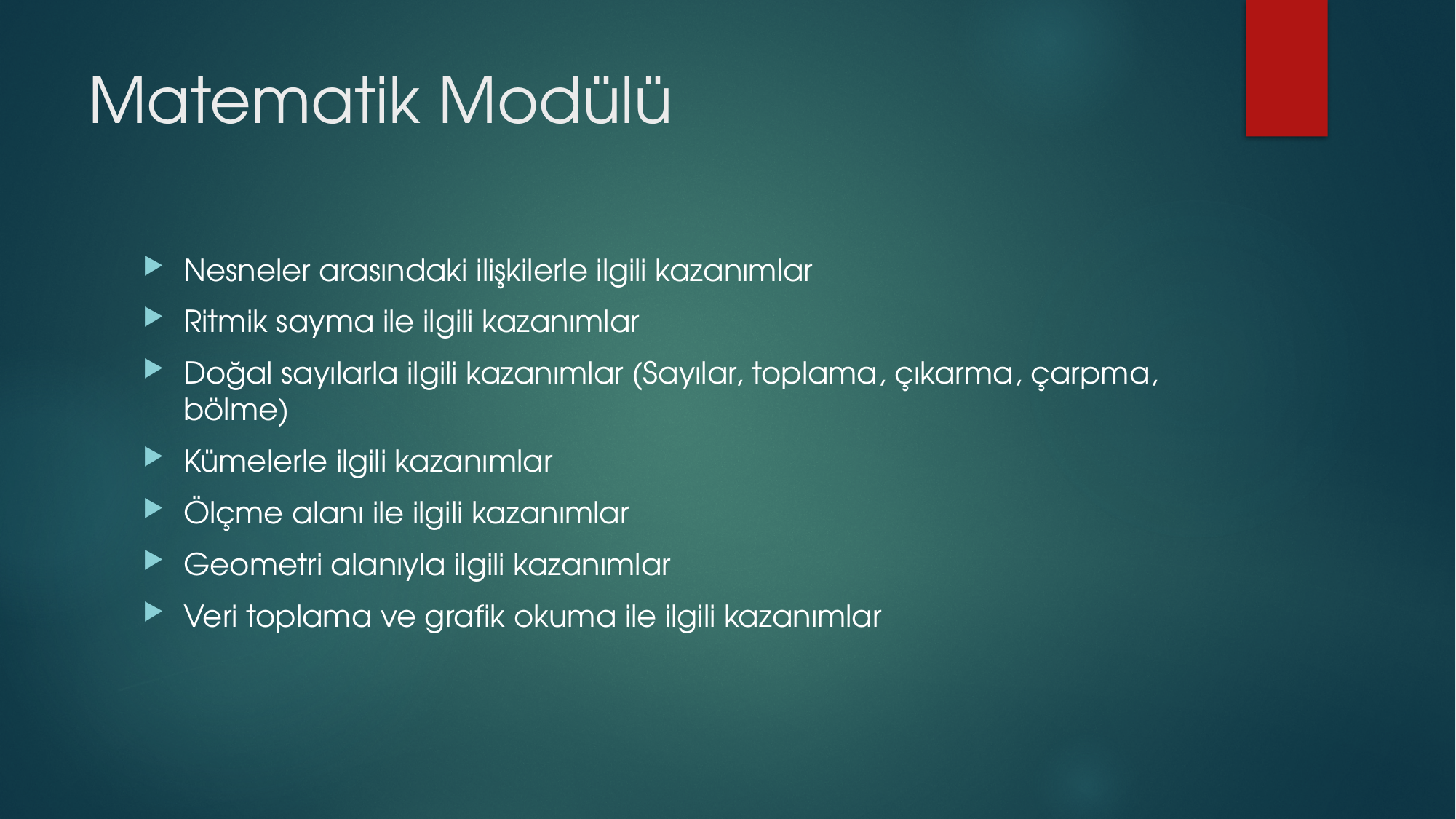

# Matematik Modülü
Nesneler arasındaki ilişkilerle ilgili kazanımlar
Ritmik sayma ile ilgili kazanımlar
Doğal sayılarla ilgili kazanımlar (Sayılar, toplama, çıkarma, çarpma, bölme)
Kümelerle ilgili kazanımlar
Ölçme alanı ile ilgili kazanımlar
Geometri alanıyla ilgili kazanımlar
Veri toplama ve grafik okuma ile ilgili kazanımlar